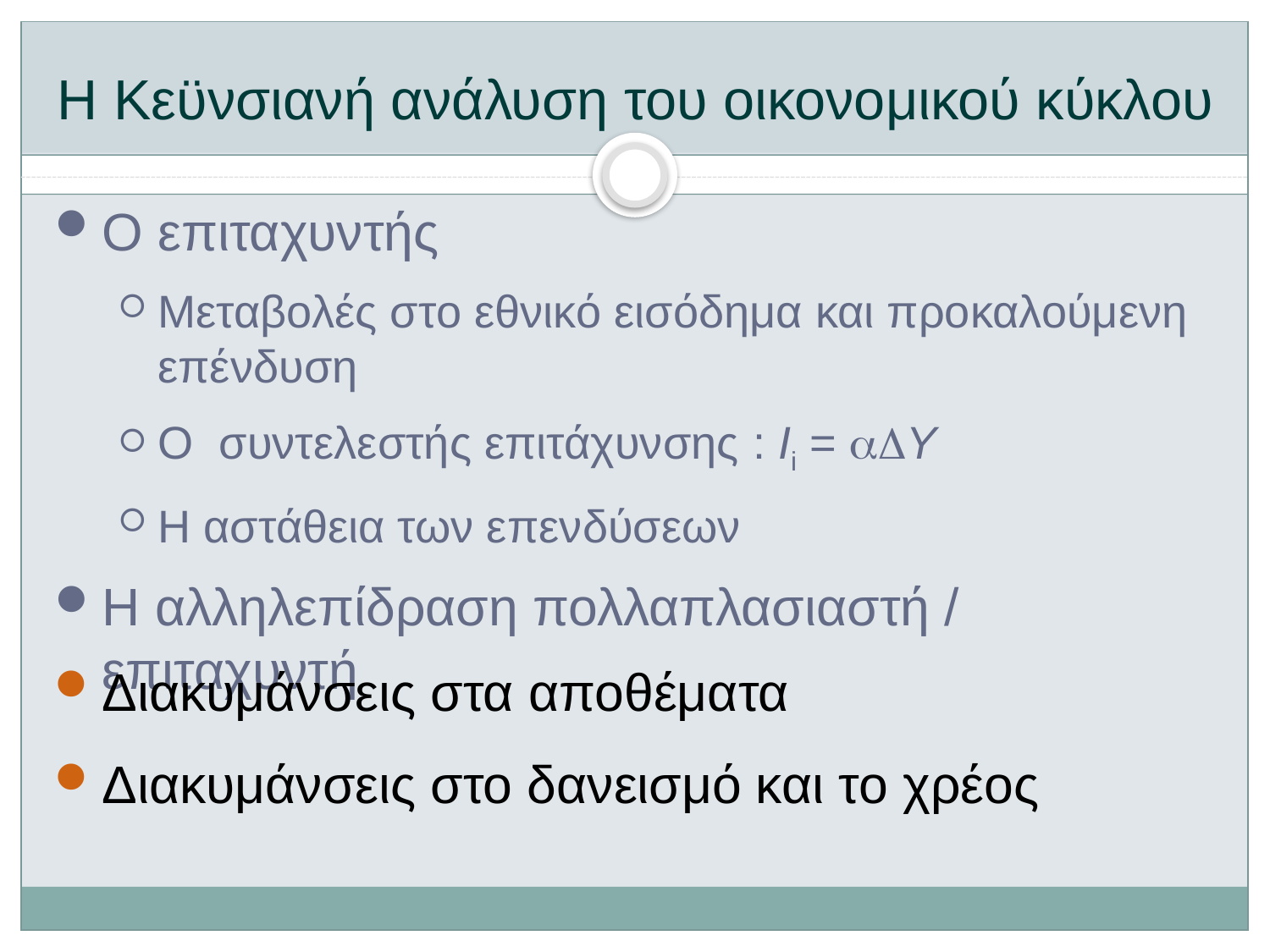

# Η Κεϋνσιανή ανάλυση του οικονομικού κύκλου
Ο επιταχυντής
Μεταβολές στο εθνικό εισόδημα και προκαλούμενη επένδυση
Ο  συντελεστής επιτάχυνσης : Ii = αΔY
Η αστάθεια των επενδύσεων
Η αλληλεπίδραση πολλαπλασιαστή / επιταχυντή
Διακυμάνσεις στα αποθέματα
Διακυμάνσεις στο δανεισμό και το χρέος